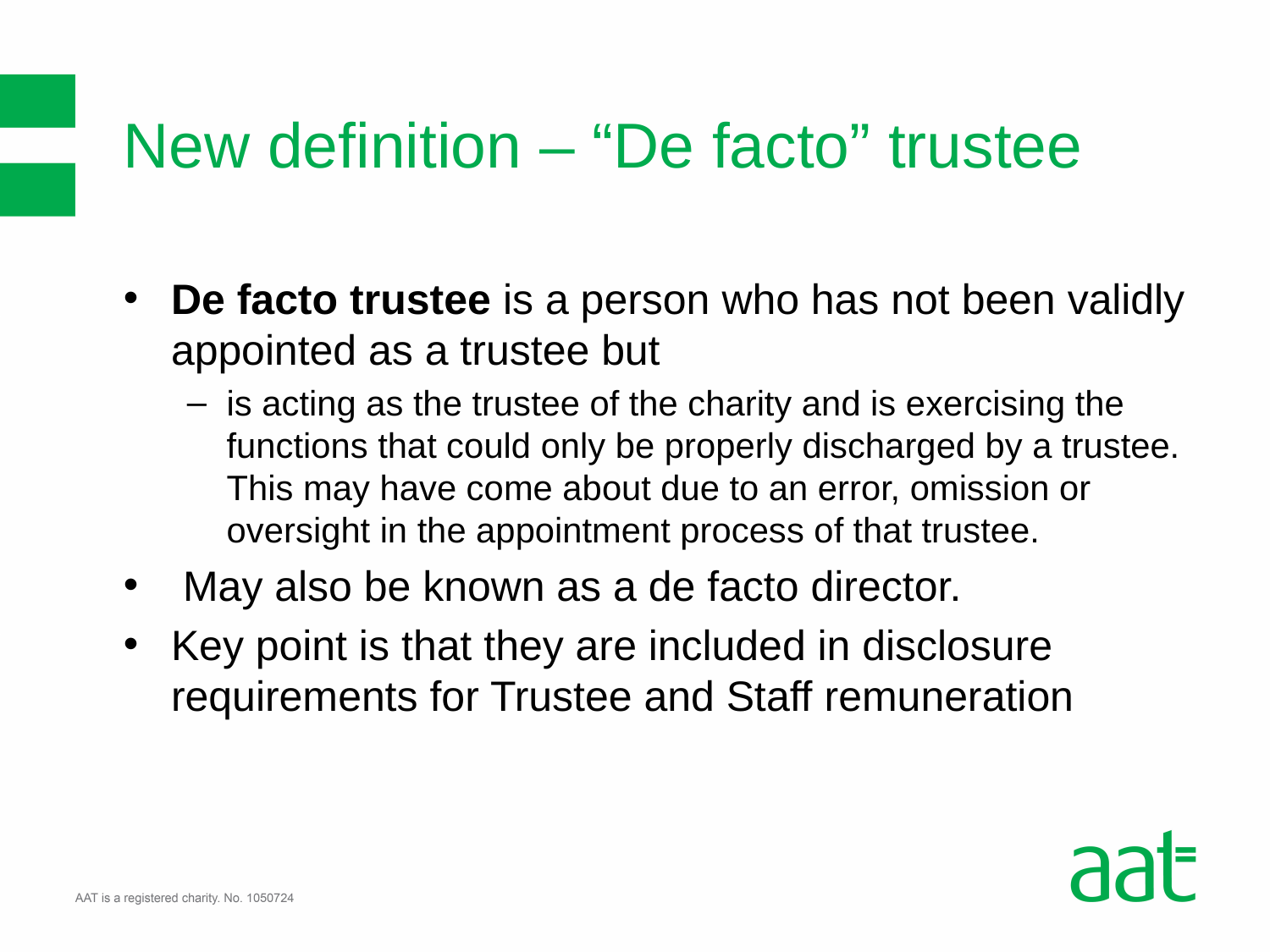

# New definition – “De facto” trustee
De facto trustee is a person who has not been validly appointed as a trustee but
is acting as the trustee of the charity and is exercising the functions that could only be properly discharged by a trustee. This may have come about due to an error, omission or oversight in the appointment process of that trustee.
 May also be known as a de facto director.
Key point is that they are included in disclosure requirements for Trustee and Staff remuneration